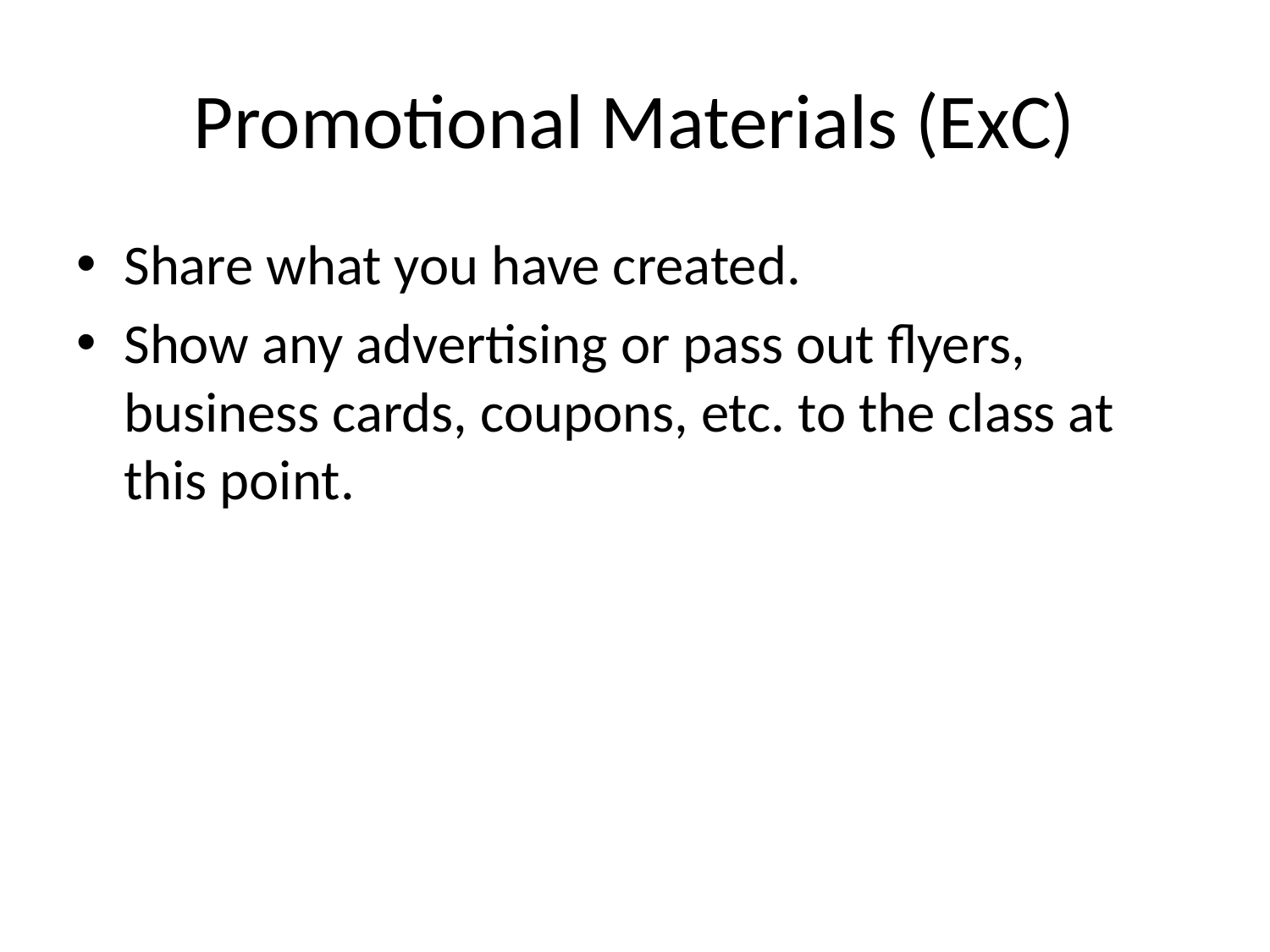

# Promotional Materials (ExC)
Share what you have created.
Show any advertising or pass out flyers, business cards, coupons, etc. to the class at this point.